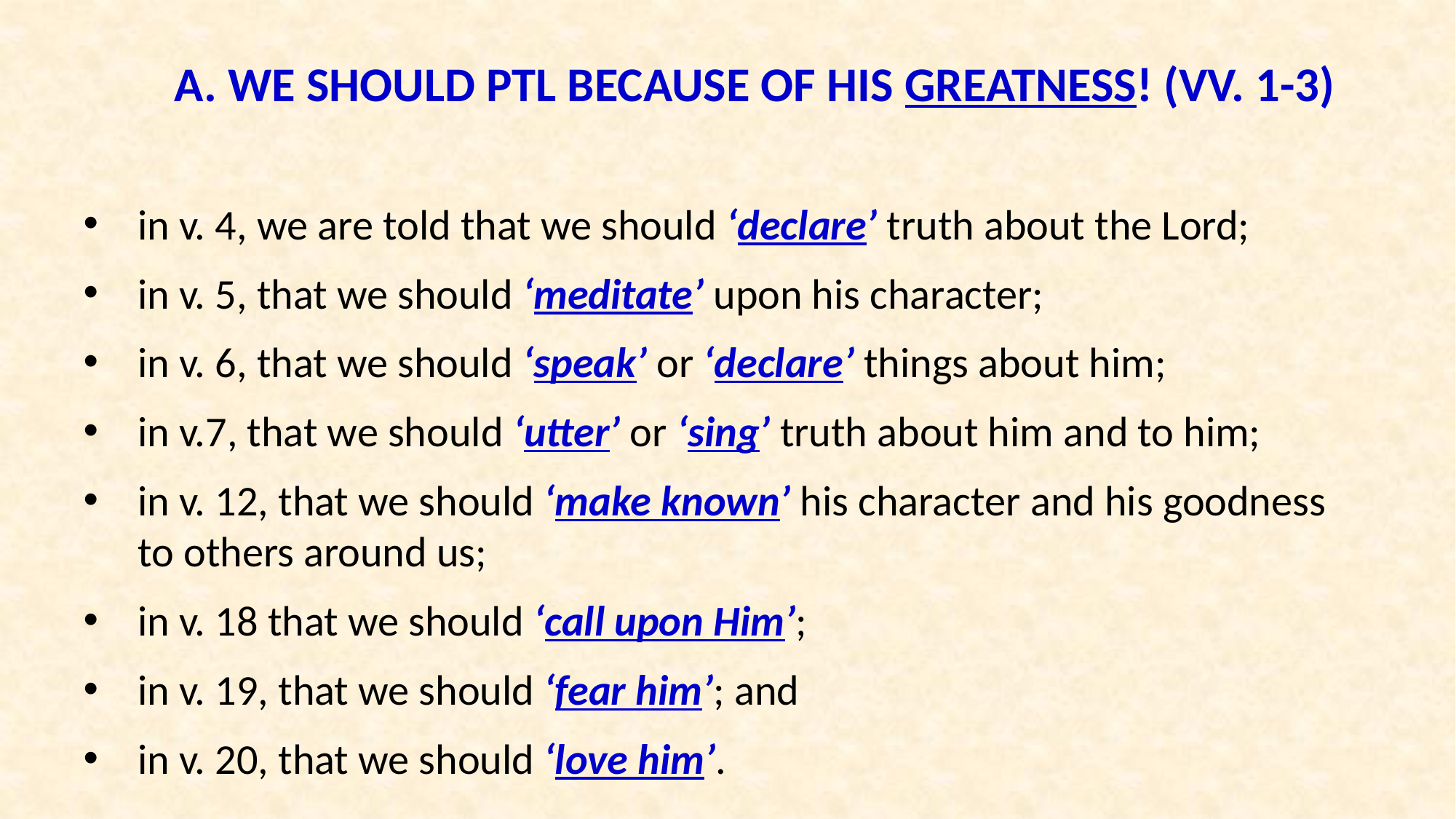

A. WE SHOULD PTL BECAUSE OF HIS GREATNESS! (VV. 1-3)
in v. 4, we are told that we should ‘declare’ truth about the Lord;
in v. 5, that we should ‘meditate’ upon his character;
in v. 6, that we should ‘speak’ or ‘declare’ things about him;
in v.7, that we should ‘utter’ or ‘sing’ truth about him and to him;
in v. 12, that we should ‘make known’ his character and his goodness to others around us;
in v. 18 that we should ‘call upon Him’;
in v. 19, that we should ‘fear him’; and
in v. 20, that we should ‘love him’.